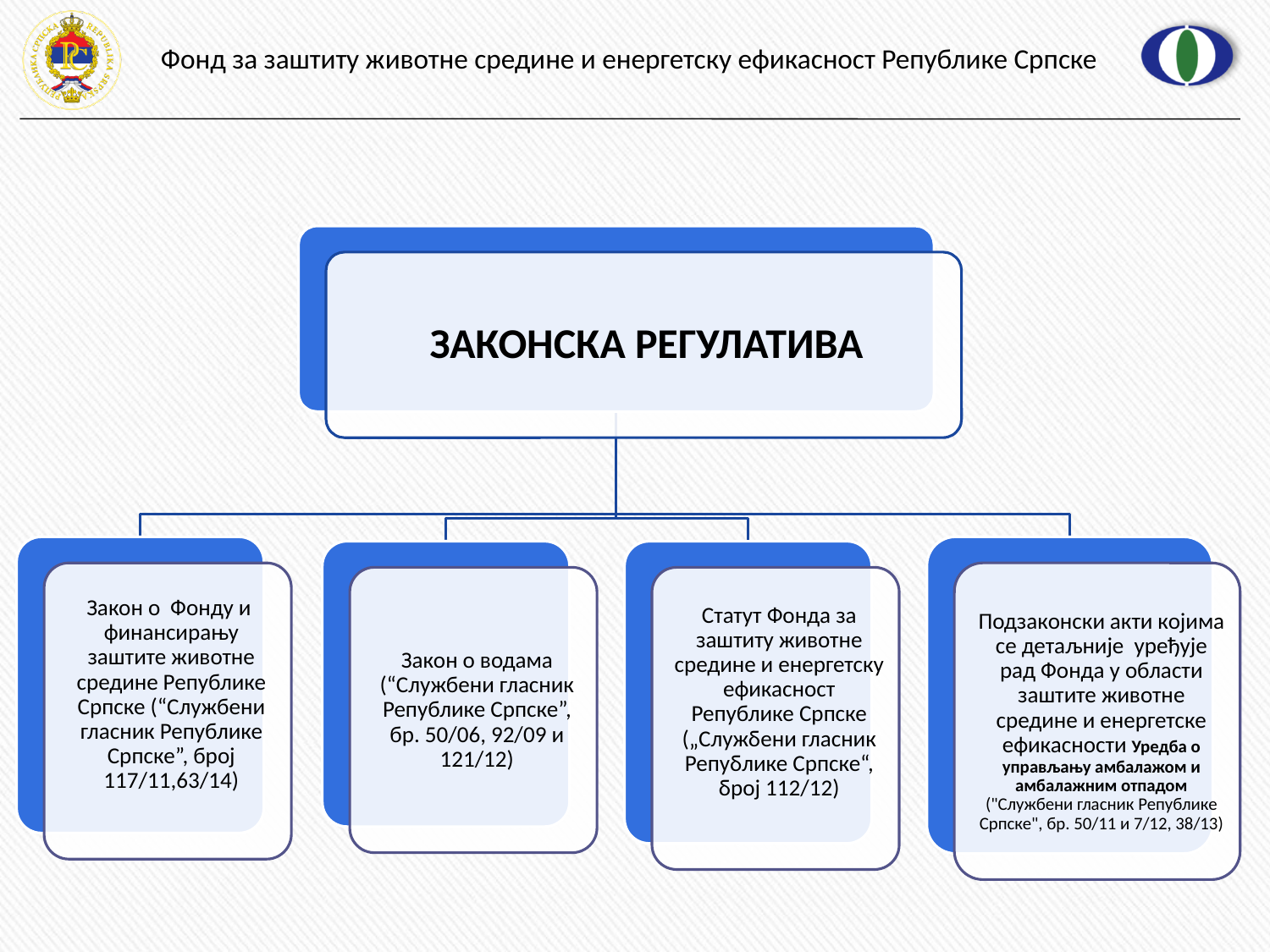

ЗАКОНСКА РЕГУЛАТИВА
Закон о  Фонду и  финансирању заштите животне средине Републике Српске (“Службени гласник Републике Српске”, број 117/11,63/14)

Закон о водама (“Службени гласник Републике Српске”, бр. 50/06, 92/09 и 121/12)
Статут Фонда за заштиту животне средине и енергетску ефикасност Републике Српске („Службени гласник Републике Српске“, број 112/12)

Подзаконски акти којима се детаљније  уређује рад Фонда у области заштите животне средине и енергетске ефикасности Уредба о управљању амбалажом и амбалажним отпадом ("Службени гласник Републике Српске", бр. 50/11 и 7/12, 38/13)